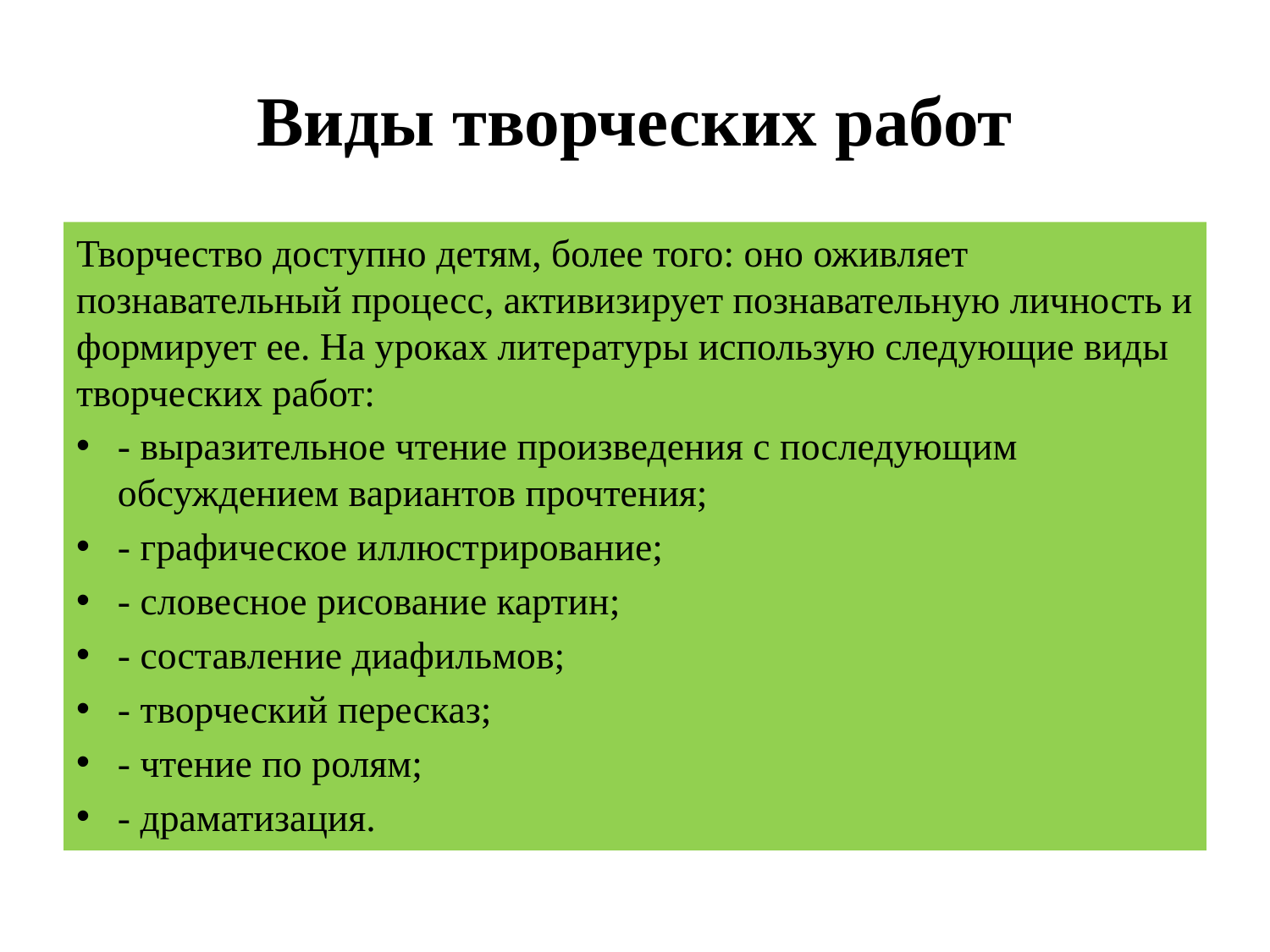

# Виды творческих работ
Творчество доступно детям, более того: оно оживляет познавательный процесс, активизирует познавательную личность и формирует ее. На уроках литературы использую следующие виды творческих работ:
- выразительное чтение произведения с последующим обсуждением вариантов прочтения;
- графическое иллюстрирование;
- словесное рисование картин;
- составление диафильмов;
- творческий пересказ;
- чтение по ролям;
- драматизация.